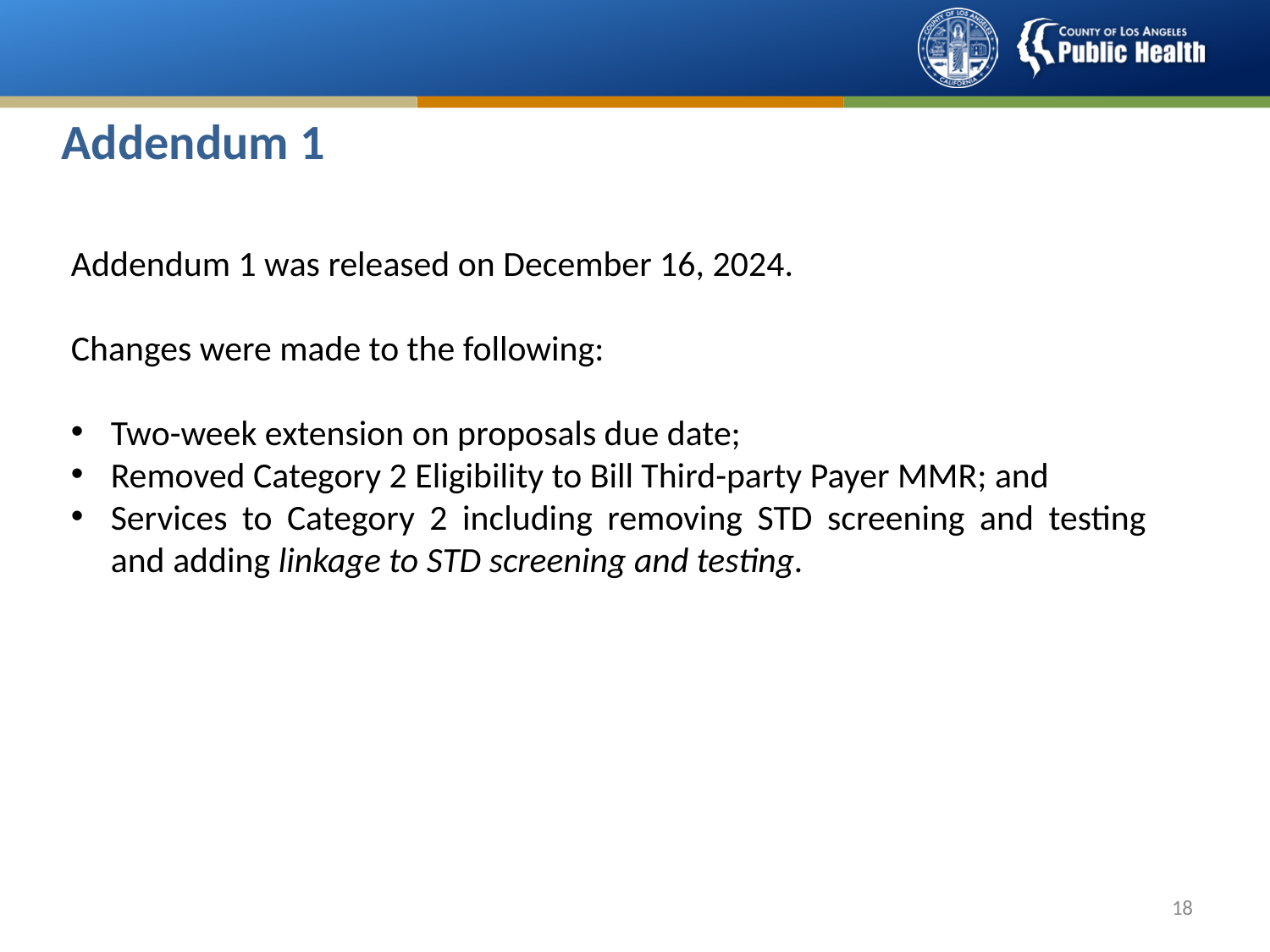

# Addendum 1
Addendum 1 was released on December 16, 2024.

Changes were made to the following:

Two-week extension on proposals due date;
Removed Category 2 Eligibility to Bill Third-party Payer MMR; and
Services to Category 2 including removing STD screening and testing and adding linkage to STD screening and testing.
18